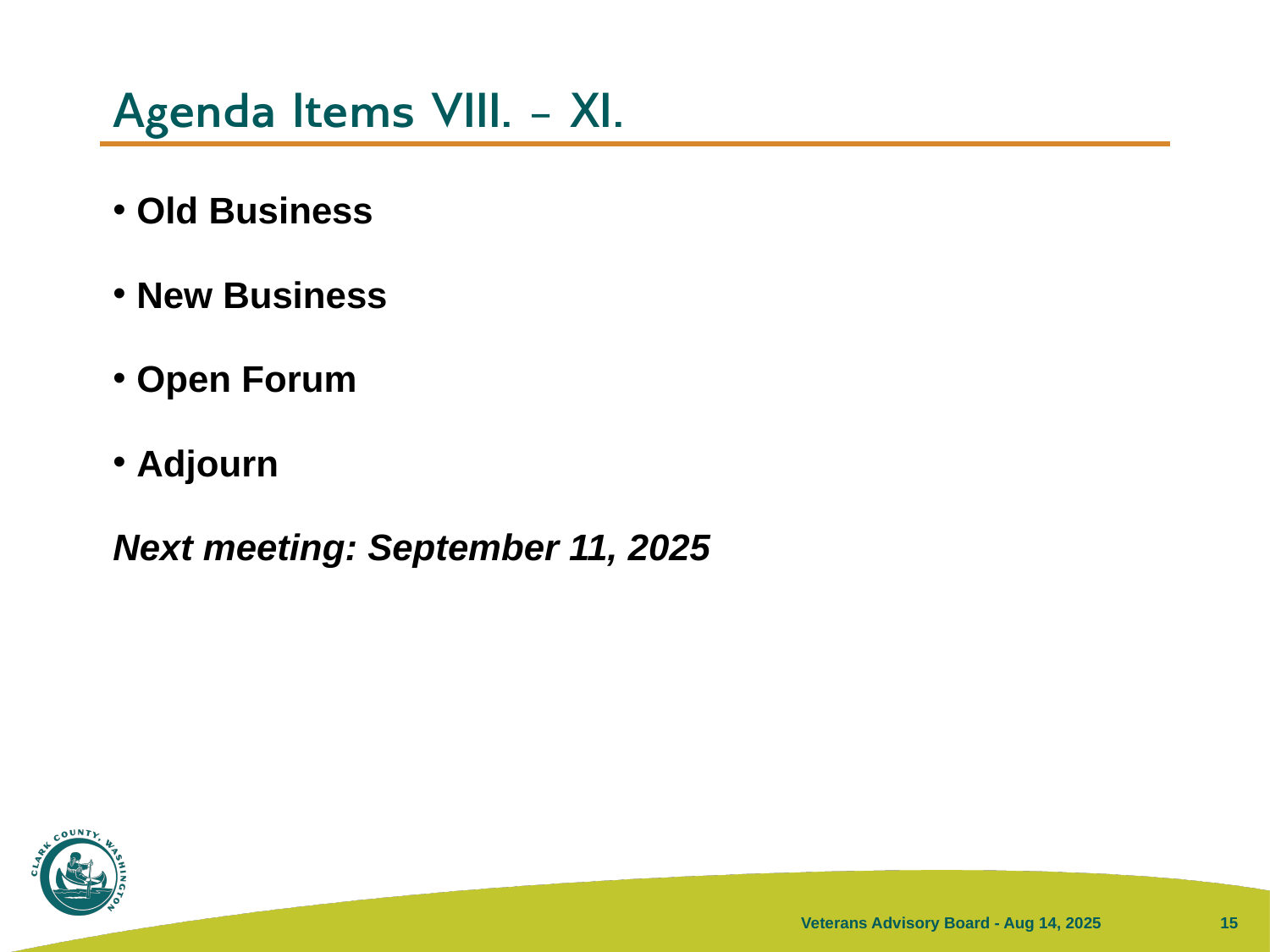

# Agenda Items VIII. – XI.
Old Business
New Business
Open Forum
Adjourn
Next meeting: September 11, 2025

Veterans Advisory Board - Aug 14, 2025
15